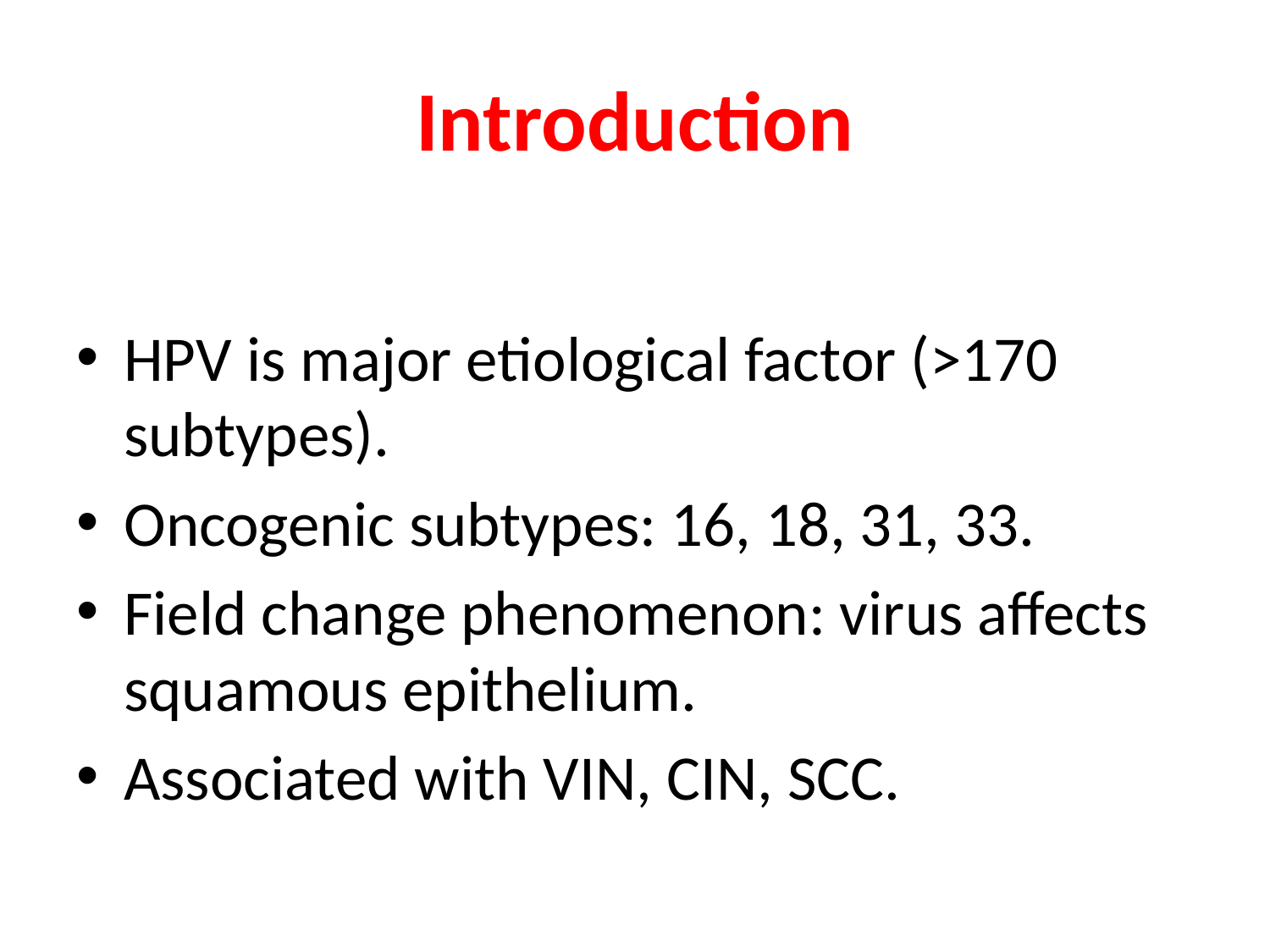

# Introduction

HPV is major etiological factor (>170 subtypes).
Oncogenic subtypes: 16, 18, 31, 33.
Field change phenomenon: virus affects squamous epithelium.
Associated with VIN, CIN, SCC.